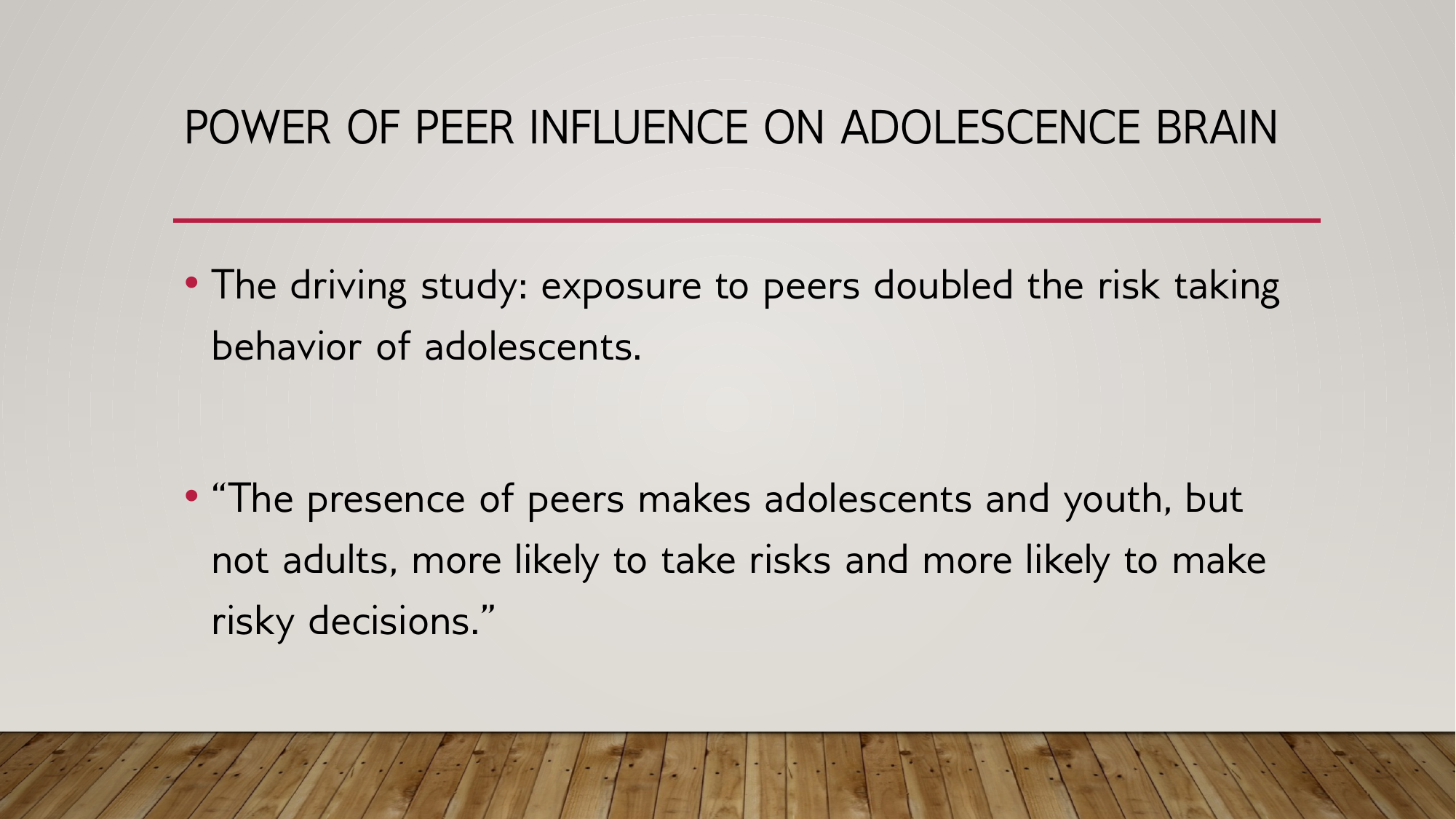

# Power of peer influence on adolescence brain
The driving study: exposure to peers doubled the risk taking behavior of adolescents.

“The presence of peers makes adolescents and youth, but not adults, more likely to take risks and more likely to make risky decisions.”